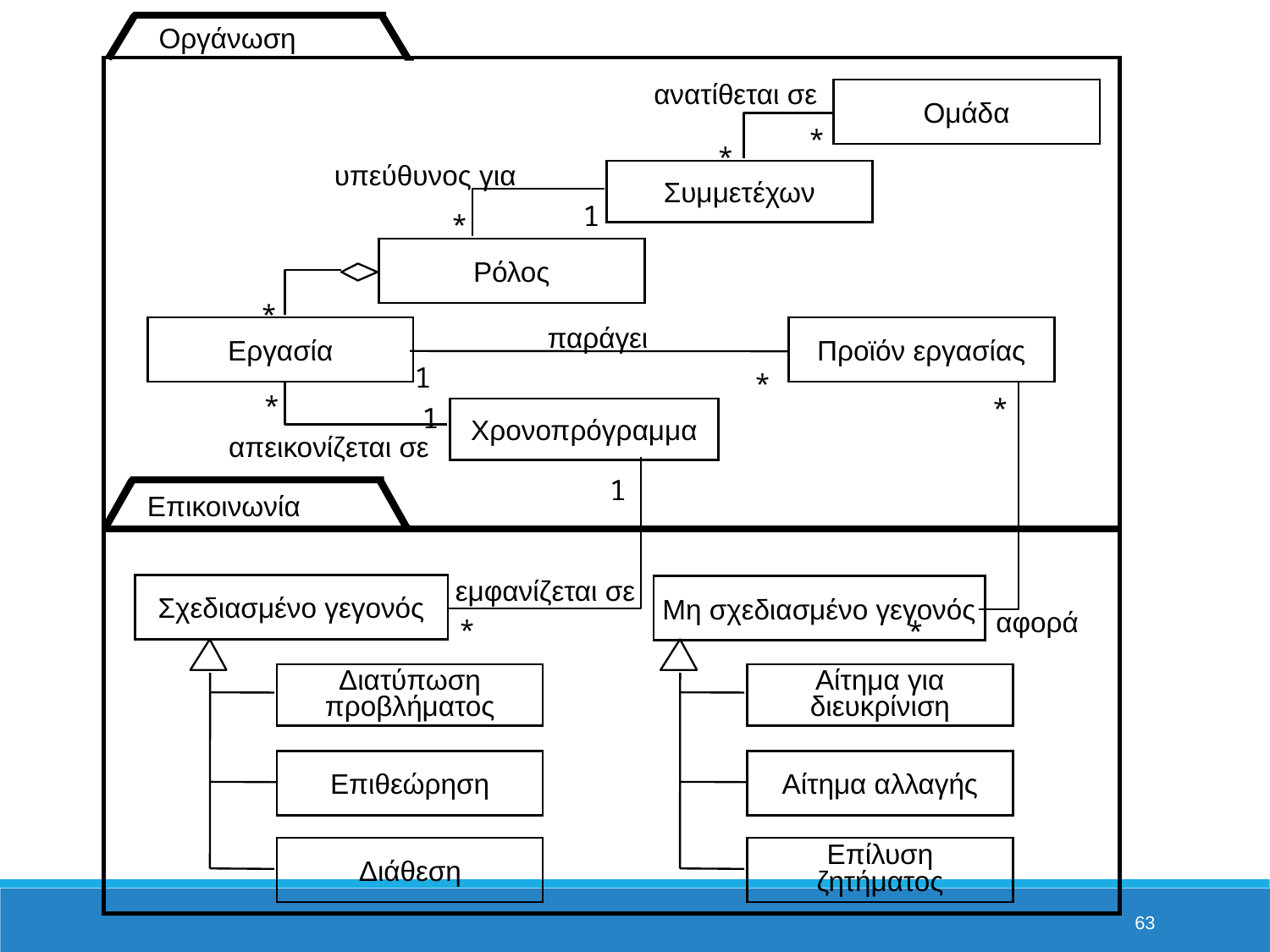

Οργάνωση

ανατίθεται σε
Ομάδα

*
*
υπεύθυνος για
Συμμετέχων

1
*
Ρόλος

*
Εργασία
Προϊόν εργασίας
παράγει

1
*

*
*
Χρονοπρόγραμμα
1
απεικονίζεται σε

1

Επικοινωνία

εμφανίζεται σε
Σχεδιασμένο γεγονός
Μη σχεδιασμένο γεγονός
αφορά
*
*

Διατύπωση προβλήματος
Αίτημα για διευκρίνιση

Επιθεώρηση
Αίτημα αλλαγής

Διάθεση
Επίλυση ζητήματος

63